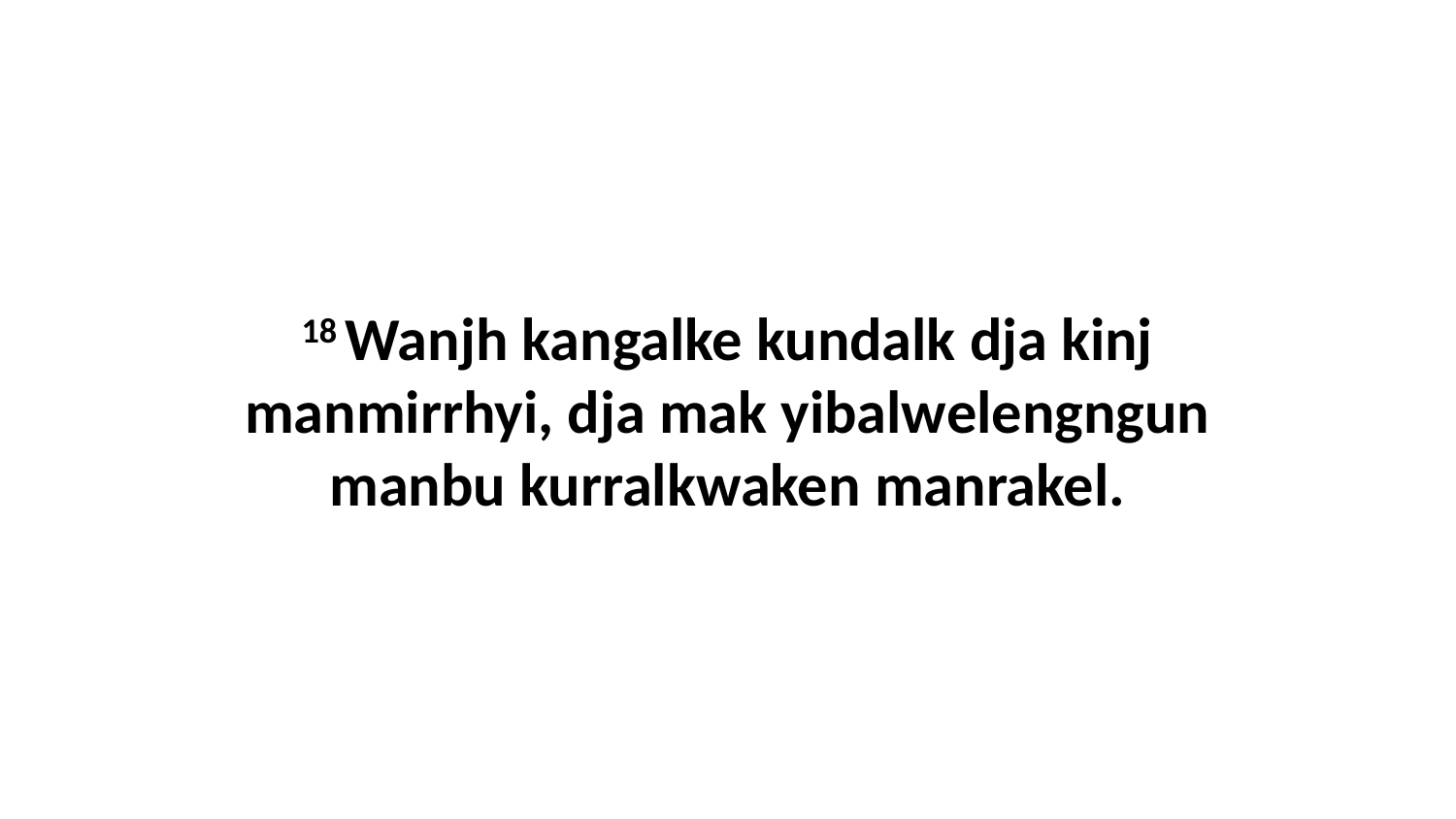

18 Wanjh kangalke kundalk dja kinj manmirrhyi, dja mak yibalwelengngun manbu kurralkwaken manrakel.